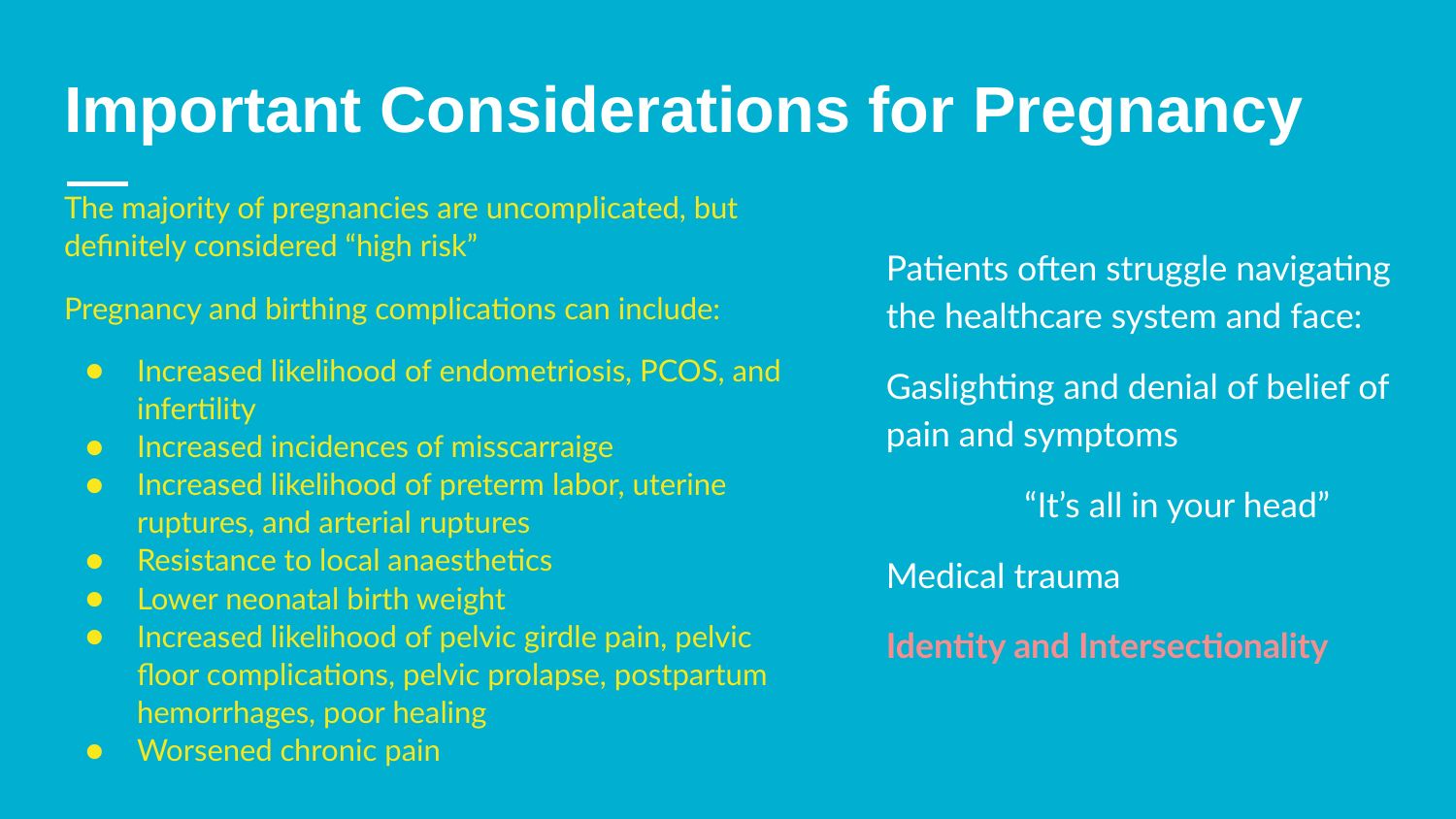

# Important Considerations for Pregnancy
The majority of pregnancies are uncomplicated, but definitely considered “high risk”
Pregnancy and birthing complications can include:
Increased likelihood of endometriosis, PCOS, and infertility
Increased incidences of misscarraige
Increased likelihood of preterm labor, uterine ruptures, and arterial ruptures
Resistance to local anaesthetics
Lower neonatal birth weight
Increased likelihood of pelvic girdle pain, pelvic floor complications, pelvic prolapse, postpartum hemorrhages, poor healing
Worsened chronic pain
Patients often struggle navigating the healthcare system and face:
Gaslighting and denial of belief of pain and symptoms
	“It’s all in your head”
Medical trauma
Identity and Intersectionality